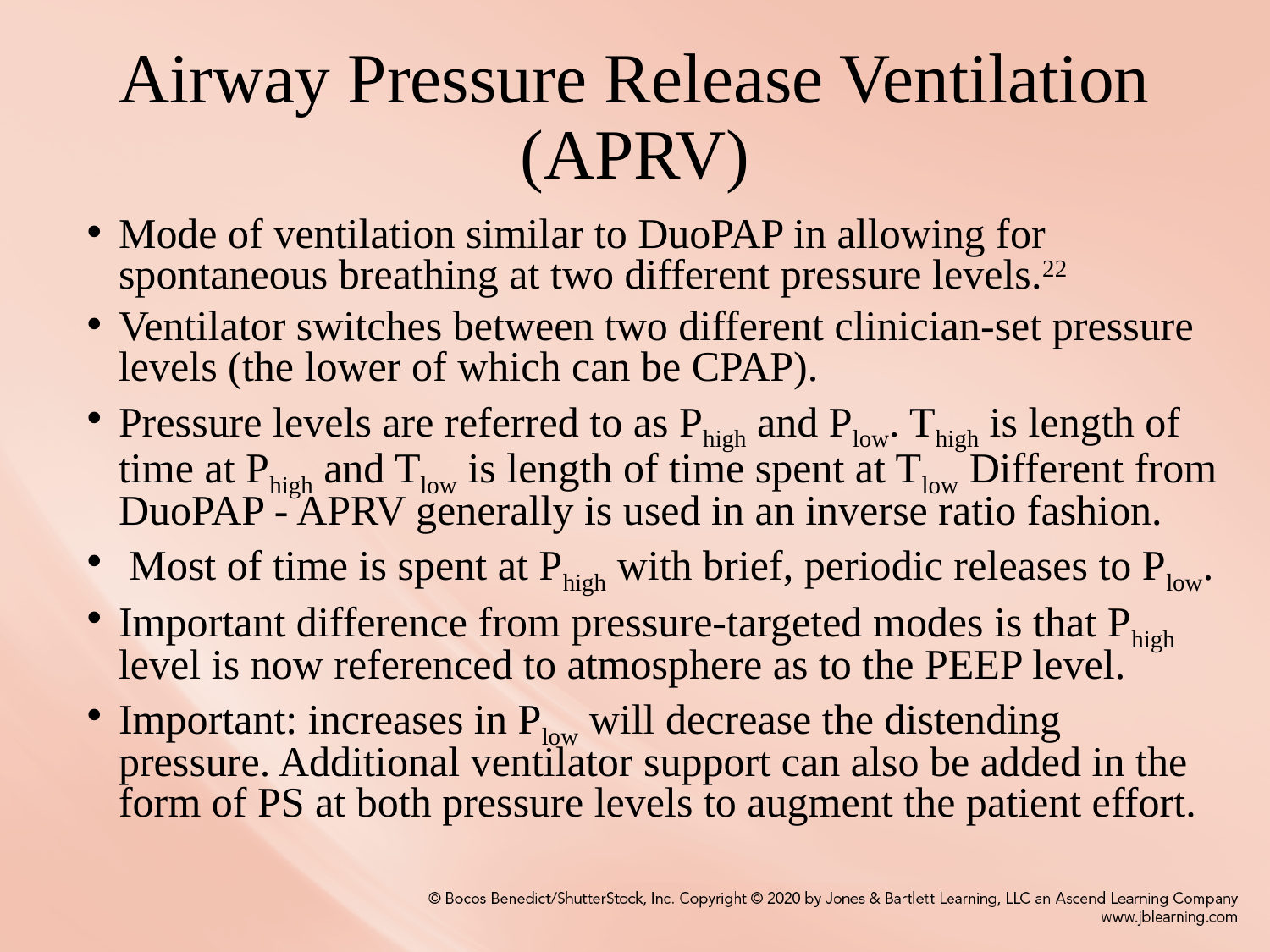

# Airway Pressure Release Ventilation (APRV)
Mode of ventilation similar to DuoPAP in allowing for spontaneous breathing at two different pressure levels.22
Ventilator switches between two different clinician-set pressure levels (the lower of which can be CPAP).
Pressure levels are referred to as Phigh and Plow. Thigh is length of time at Phigh and Tlow is length of time spent at Tlow Different from DuoPAP - APRV generally is used in an inverse ratio fashion.
 Most of time is spent at Phigh with brief, periodic releases to Plow.
Important difference from pressure-targeted modes is that Phigh level is now referenced to atmosphere as to the PEEP level.
Important: increases in Plow will decrease the distending pressure. Additional ventilator support can also be added in the form of PS at both pressure levels to augment the patient effort.